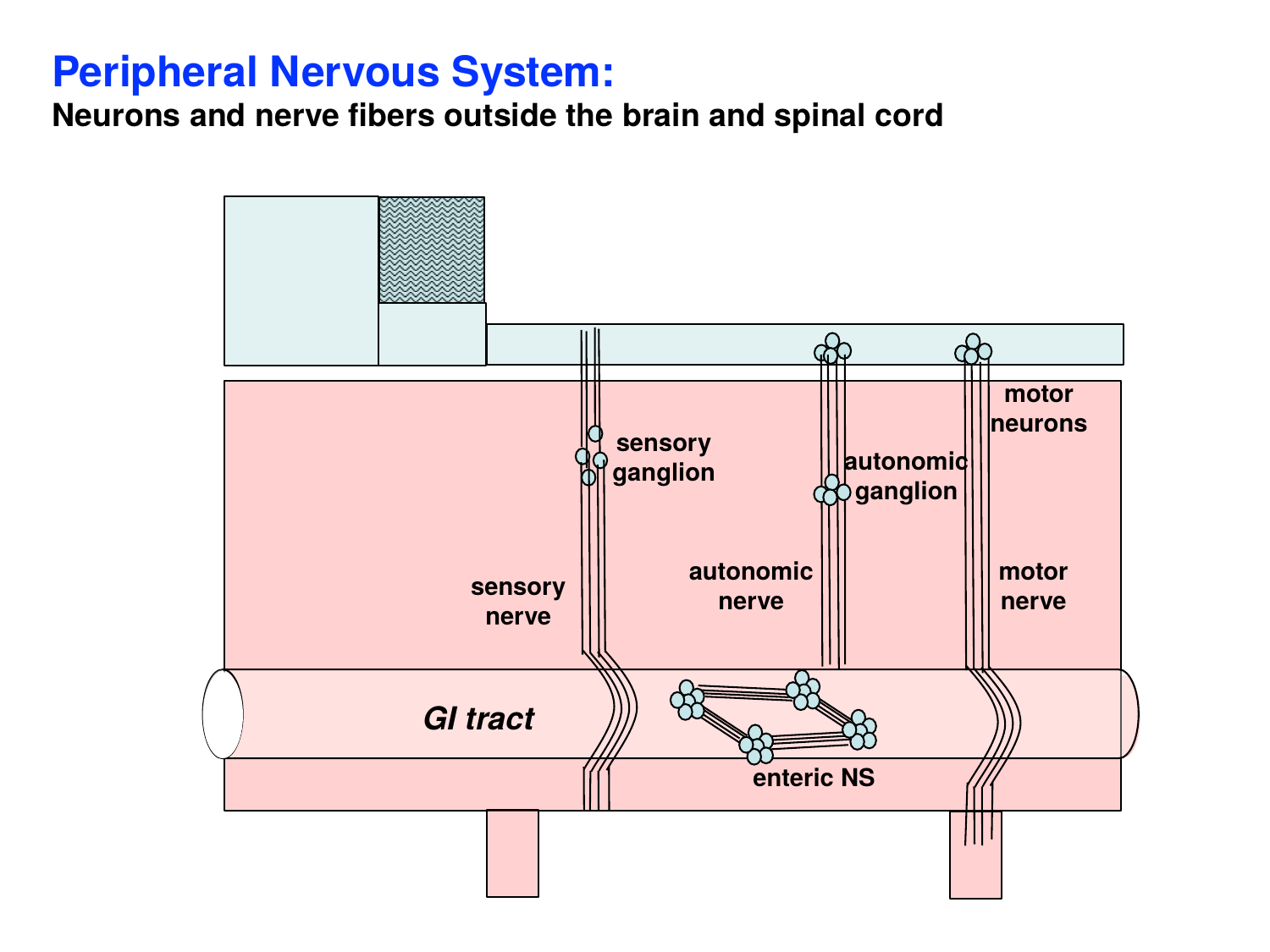

Peripheral Nervous System:
Neurons and nerve fibers outside the brain and spinal cord

motor neurons

sensory ganglion
autonomic ganglion
autonomic nerve
motor nerve
sensory nerve

enteric NS

GI tract